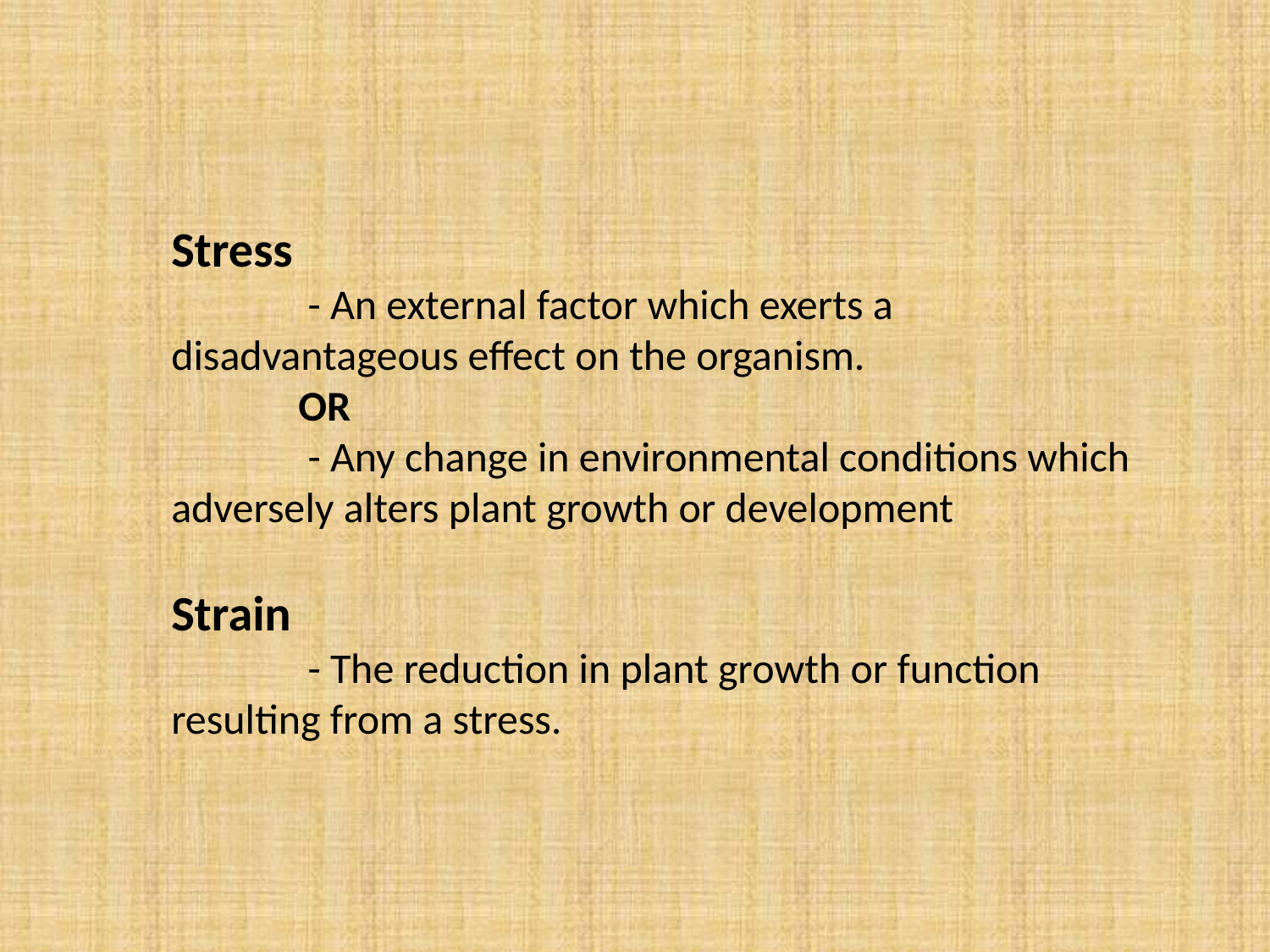

Stress
	 - An external factor which exerts a 			disadvantageous effect on the organism.
	OR
	 - Any change in environmental conditions which 	adversely alters plant growth or development

Strain
	 - The reduction in plant growth or function 		resulting from a stress.